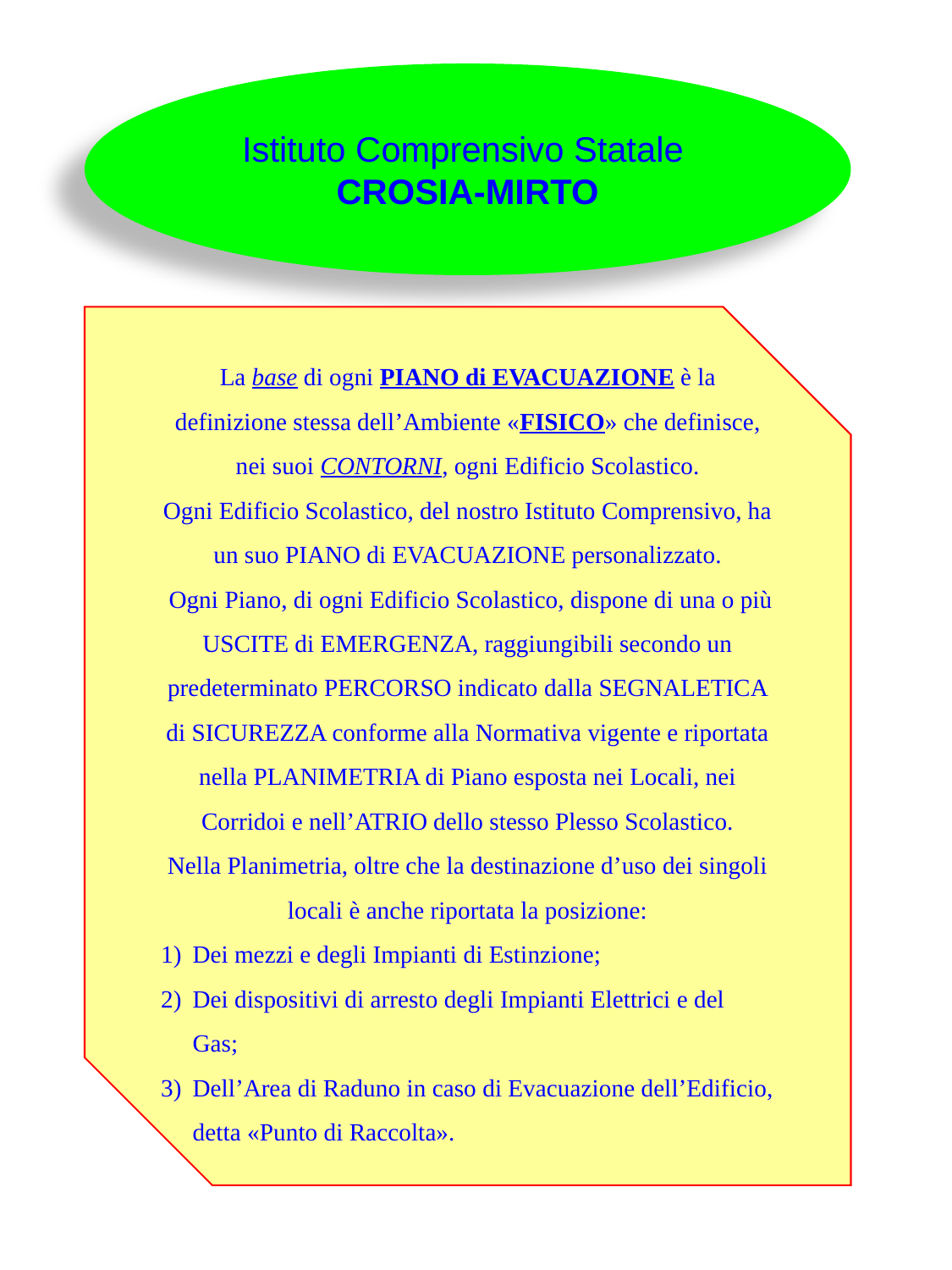

Istituto Comprensivo Statale
CROSIA-MIRTO
# L’AMBIENTE SCOLASTCIO

La base di ogni PIANO di EVACUAZIONE è la definizione stessa dell’Ambiente «FISICO» che definisce, nei suoi CONTORNI, ogni Edificio Scolastico.
Ogni Edificio Scolastico, del nostro Istituto Comprensivo, ha un suo PIANO di EVACUAZIONE personalizzato.
 Ogni Piano, di ogni Edificio Scolastico, dispone di una o più USCITE di EMERGENZA, raggiungibili secondo un predeterminato PERCORSO indicato dalla SEGNALETICA di SICUREZZA conforme alla Normativa vigente e riportata nella PLANIMETRIA di Piano esposta nei Locali, nei Corridoi e nell’ATRIO dello stesso Plesso Scolastico.
Nella Planimetria, oltre che la destinazione d’uso dei singoli locali è anche riportata la posizione:
Dei mezzi e degli Impianti di Estinzione;
Dei dispositivi di arresto degli Impianti Elettrici e del Gas;
Dell’Area di Raduno in caso di Evacuazione dell’Edificio, detta «Punto di Raccolta».